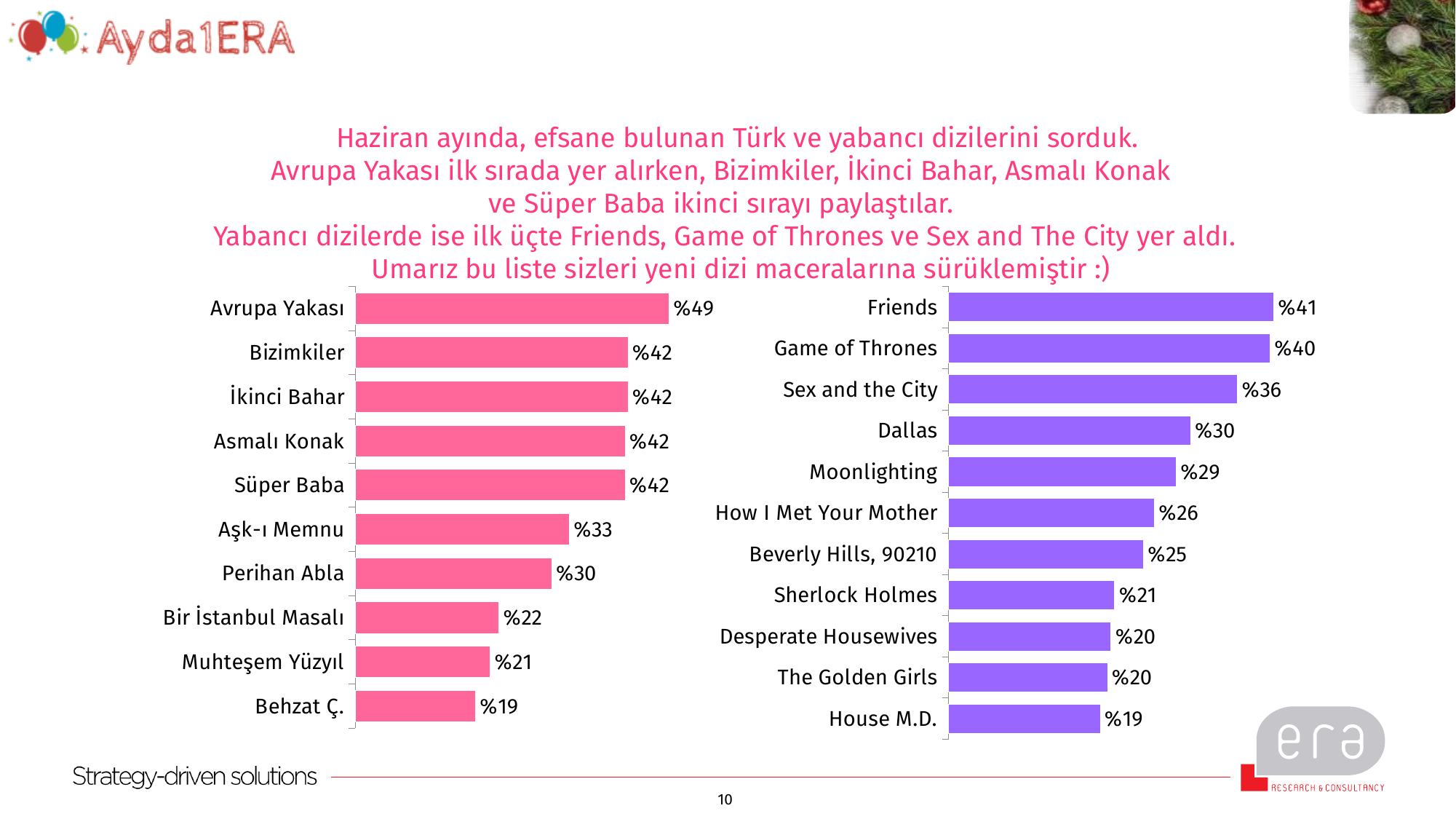

Haziran ayında, efsane bulunan Türk ve yabancı dizilerini sorduk.
Avrupa Yakası ilk sırada yer alırken, Bizimkiler, İkinci Bahar, Asmalı Konak
ve Süper Baba ikinci sırayı paylaştılar.
Yabancı dizilerde ise ilk üçte Friends, Game of Thrones ve Sex and The City yer aldı.
Umarız bu liste sizleri yeni dizi maceralarına sürüklemiştir :)

### Chart

| Category |  |
|---|---|
| Friends | 40.90909090909091 |
| Game of Thrones | 40.45454545454545 |
| Sex and the City | 36.36363636363637 |
| Dallas | 30.454545454545453 |
| Moonlighting | 28.636363636363637 |
| How I Met Your Mother | 25.90909090909091 |
| Beverly Hills, 90210 | 24.545454545454547 |
| Sherlock Holmes | 20.90909090909091 |
| Desperate Housewives | 20.454545454545453 |
| The Golden Girls | 20.0 |
| House M.D. | 19.09090909090909 |

### Chart

| Category |  |
|---|---|
| Avrupa Yakası | 48.63636363636363 |
| Bizimkiler | 42.27272727272727 |
| İkinci Bahar | 42.27272727272727 |
| Asmalı Konak | 41.81818181818182 |
| Süper Baba | 41.81818181818182 |
| Aşk-ı Memnu | 33.18181818181818 |
| Perihan Abla | 30.454545454545453 |
| Bir İstanbul Masalı | 22.272727272727273 |
| Muhteşem Yüzyıl | 20.90909090909091 |
| Behzat Ç. | 18.636363636363637 |